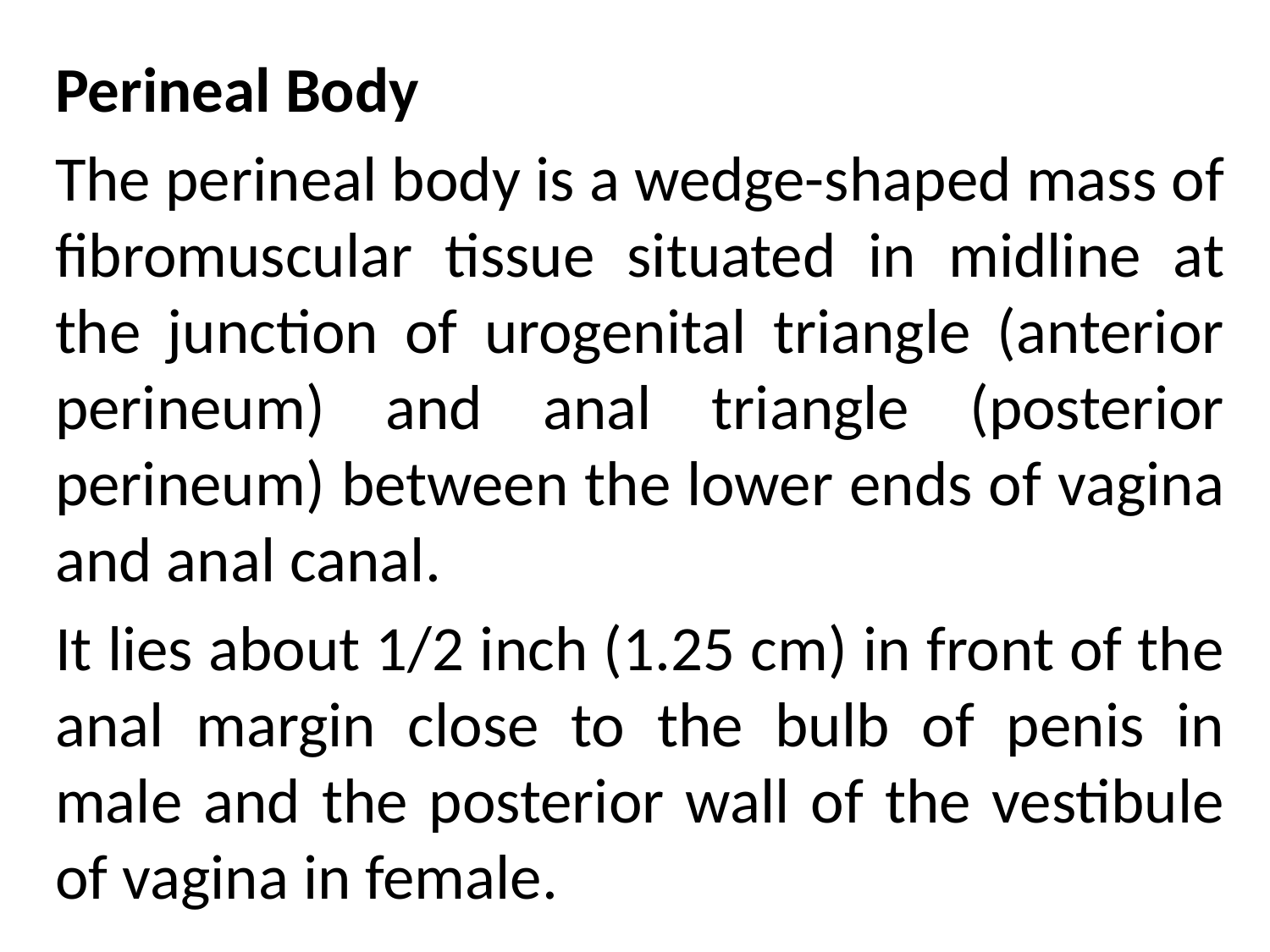

Perineal Body
The perineal body is a wedge-shaped mass of fibromuscular tissue situated in midline at the junction of urogenital triangle (anterior perineum) and anal triangle (posterior perineum) between the lower ends of vagina and anal canal.
It lies about 1/2 inch (1.25 cm) in front of the anal margin close to the bulb of penis in male and the posterior wall of the vestibule of vagina in female.